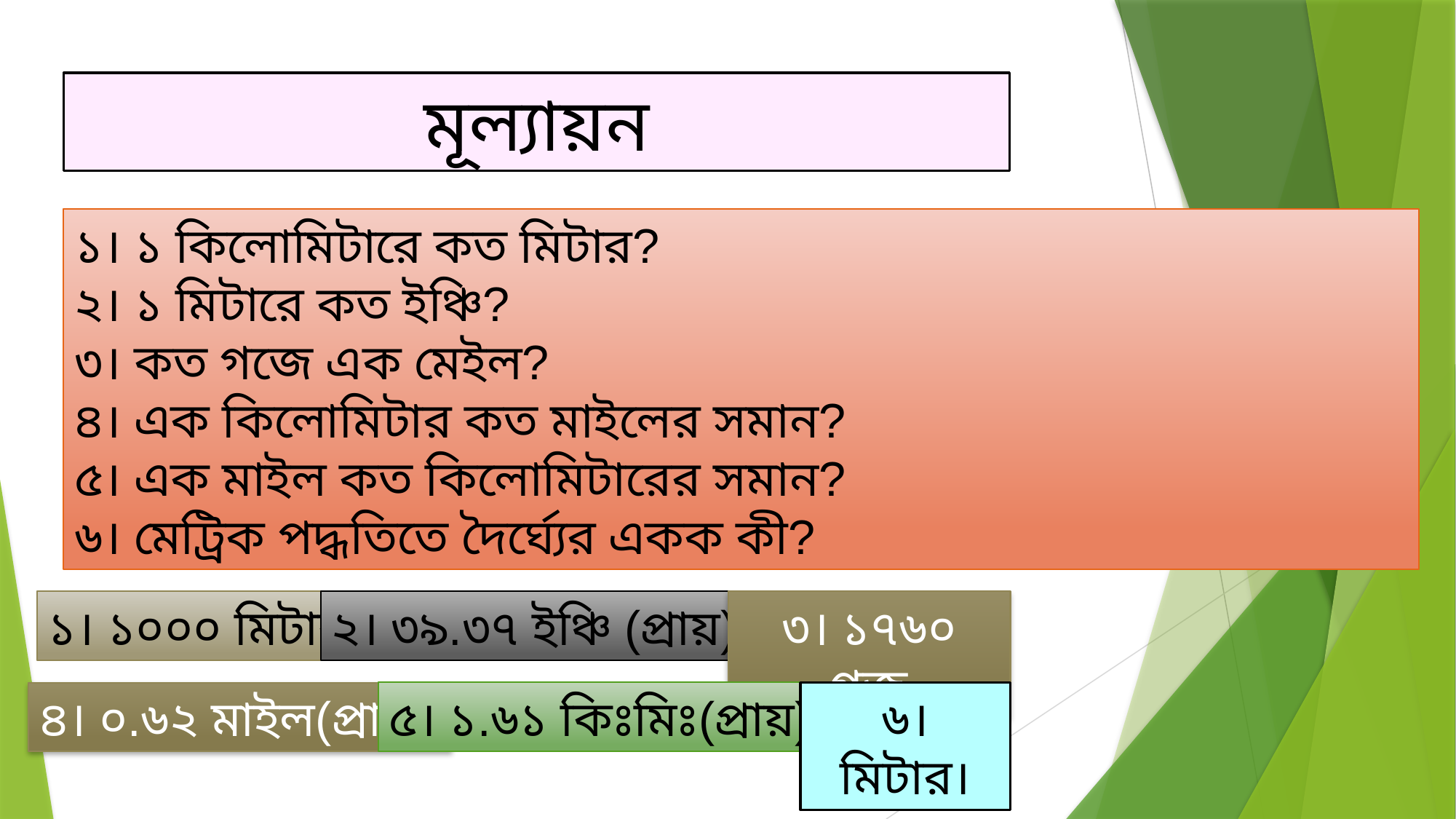

মূল্যায়ন
১। ১ কিলোমিটারে কত মিটার?
২। ১ মিটারে কত ইঞ্চি?
৩। কত গজে এক মেইল?
৪। এক কিলোমিটার কত মাইলের সমান?
৫। এক মাইল কত কিলোমিটারের সমান?
৬। মেট্রিক পদ্ধতিতে দৈর্ঘ্যের একক কী?
১। ১০০০ মিটার.
২। ৩৯.৩৭ ইঞ্চি (প্রায়)
৩। ১৭৬০ গজ
৫। ১.৬১ কিঃমিঃ(প্রায়)
৪। ০.৬২ মাইল(প্রায়)
৬। মিটার।